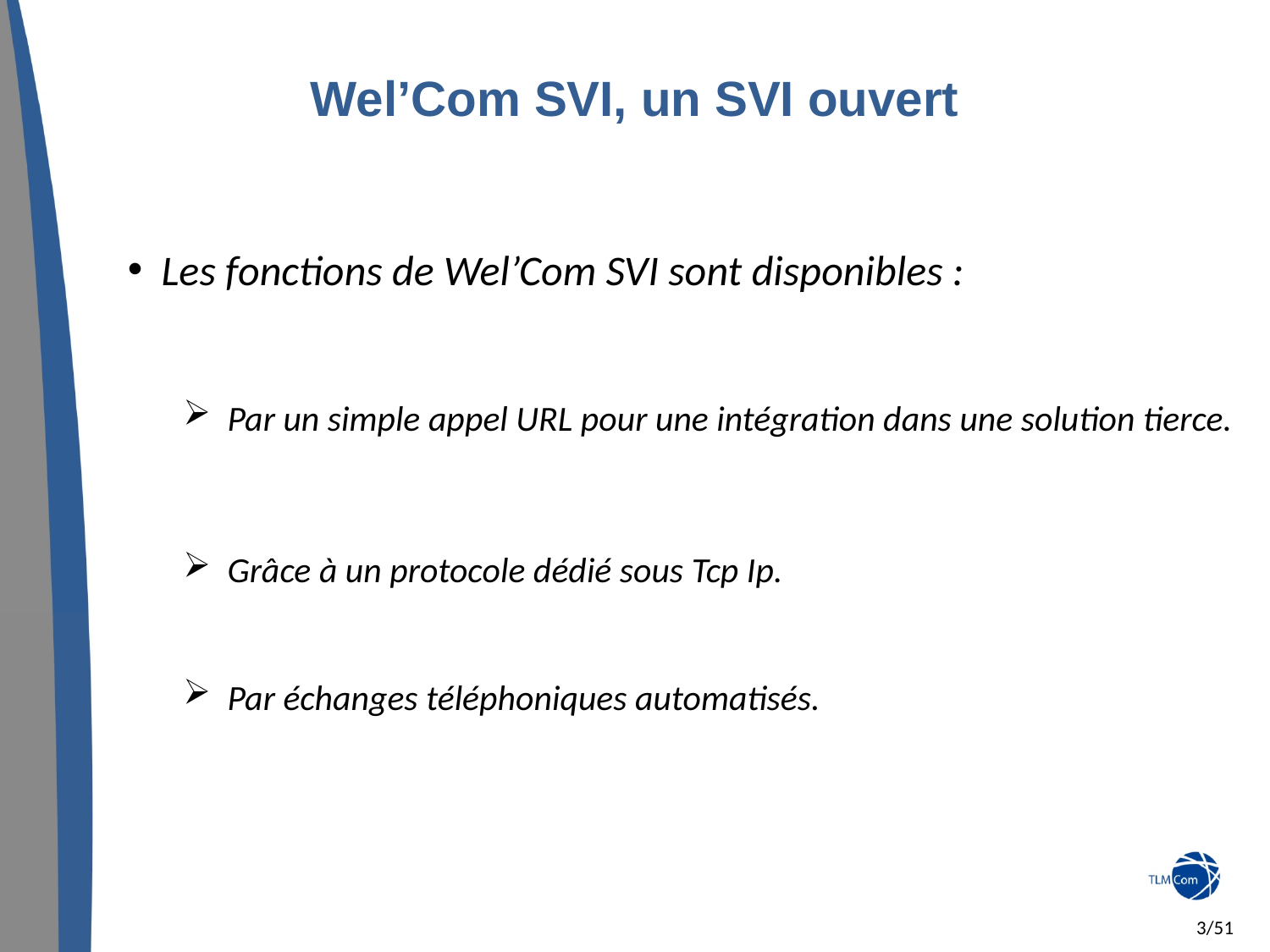

Wel’Com SVI, un SVI ouvert

  Les fonctions de Wel’Com SVI sont disponibles :

  Par un simple appel URL pour une intégration dans une solution tierce.

  Grâce à un protocole dédié sous Tcp Ip.

  Par échanges téléphoniques automatisés.

  3/51